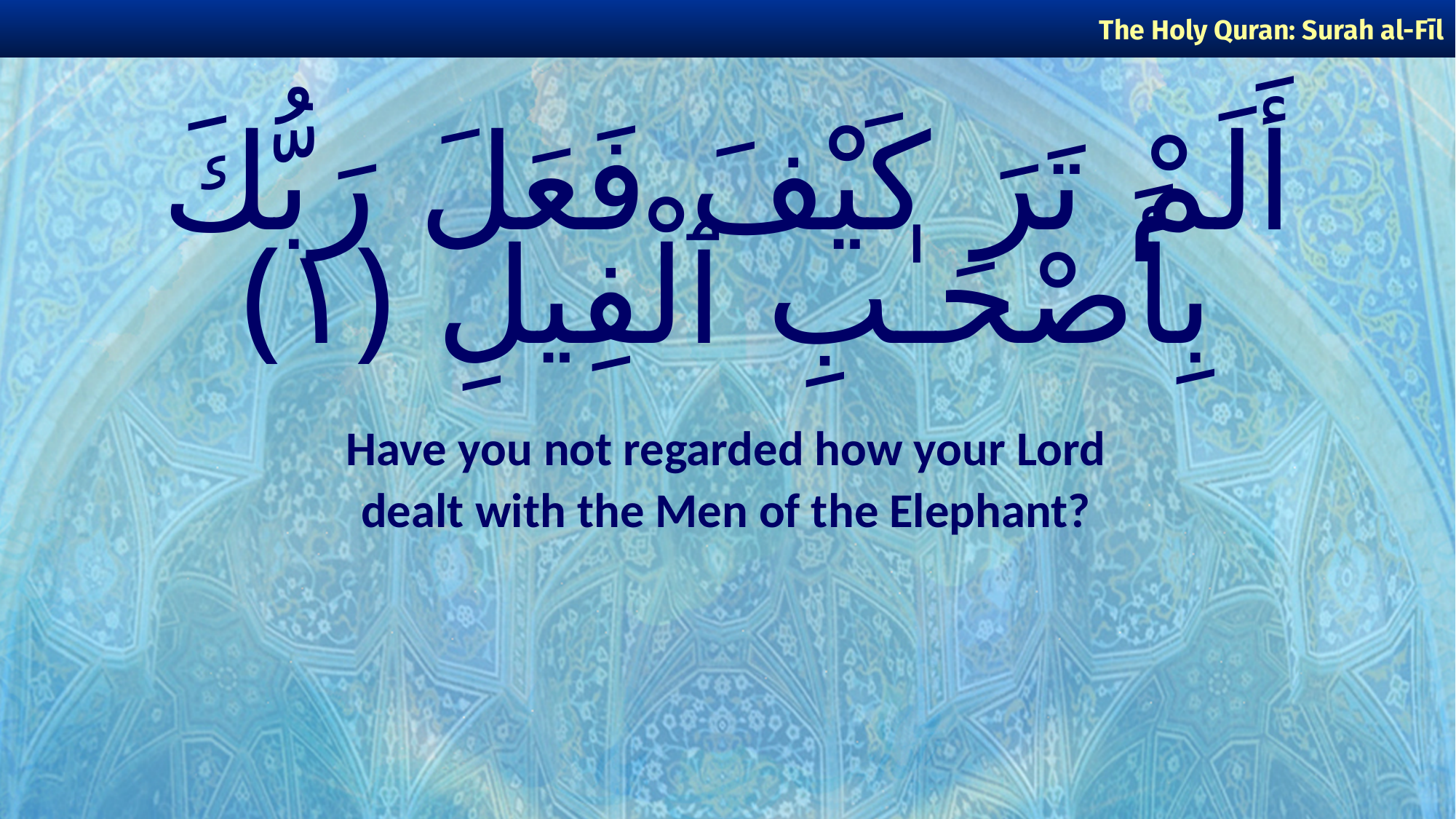

The Holy Quran: Surah al-Fīl
# أَلَمْ تَرَ كَيْفَ فَعَلَ رَبُّكَ بِأَصْحَـٰبِ ٱلْفِيلِ ﴿١﴾
Have you not regarded how your Lord
dealt with the Men of the Elephant?